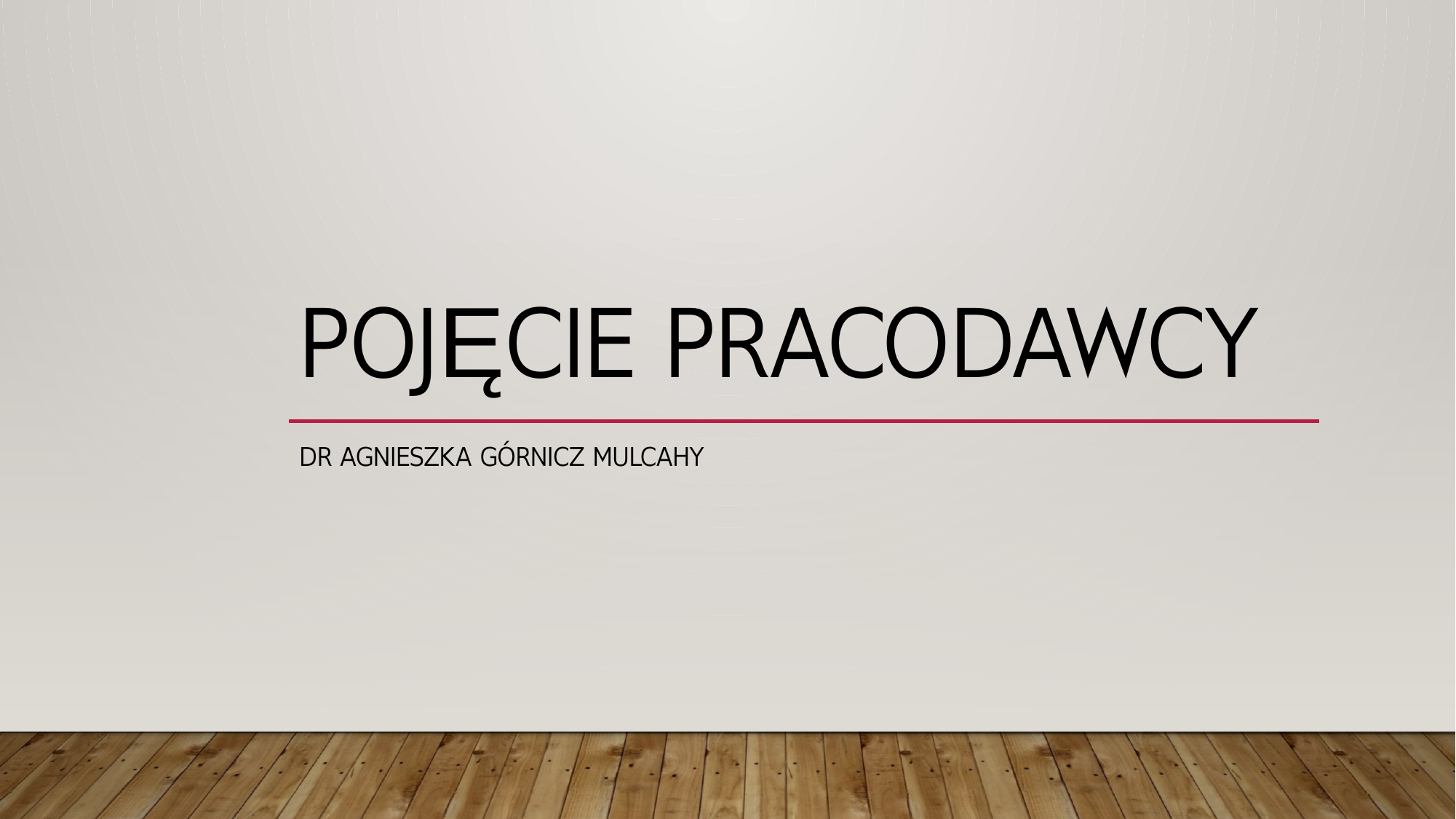

# Pojęcie pracodawcy
dr Agnieszka Górnicz Mulcahy